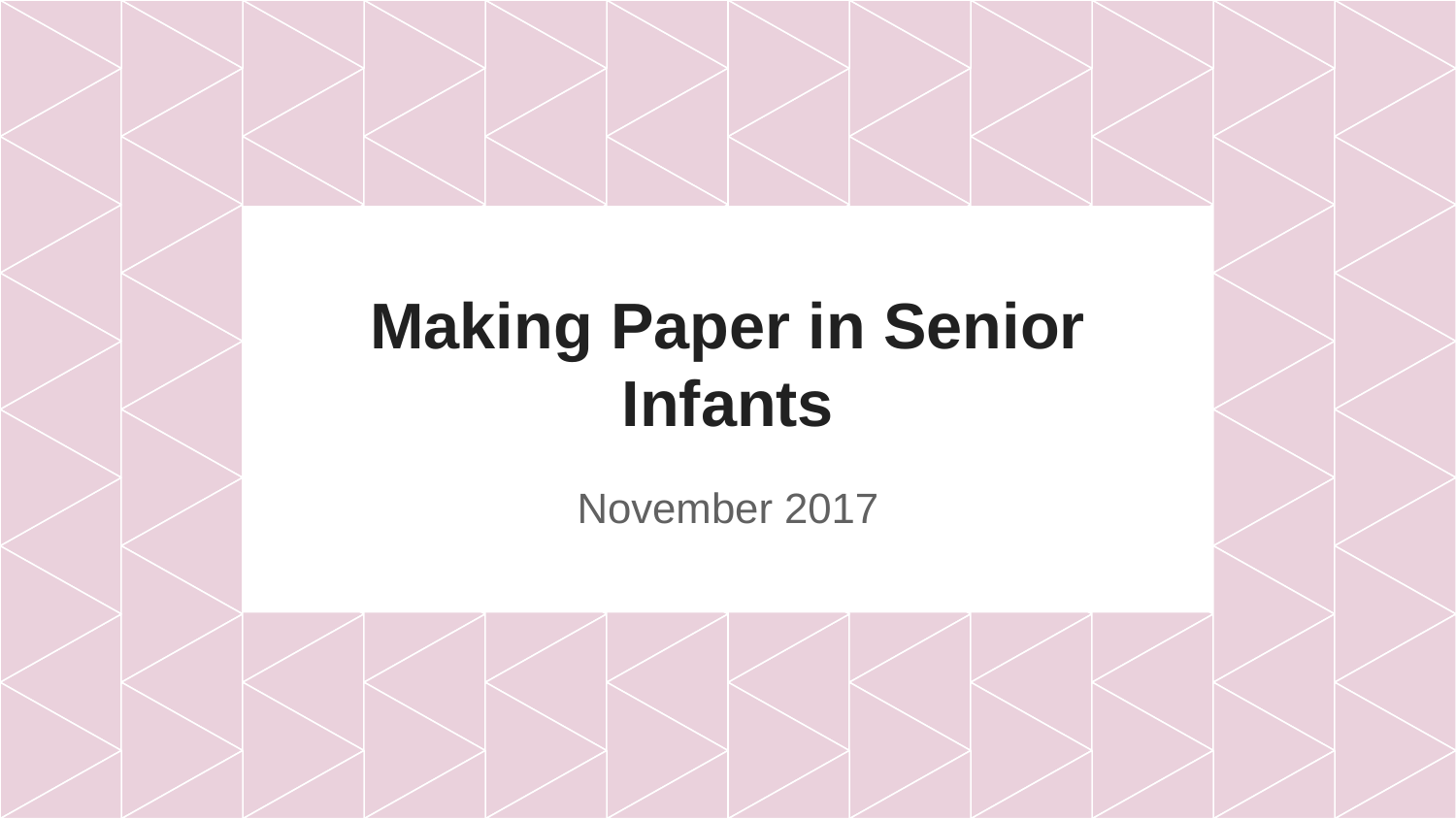

# Making Paper in Senior Infants
November 2017